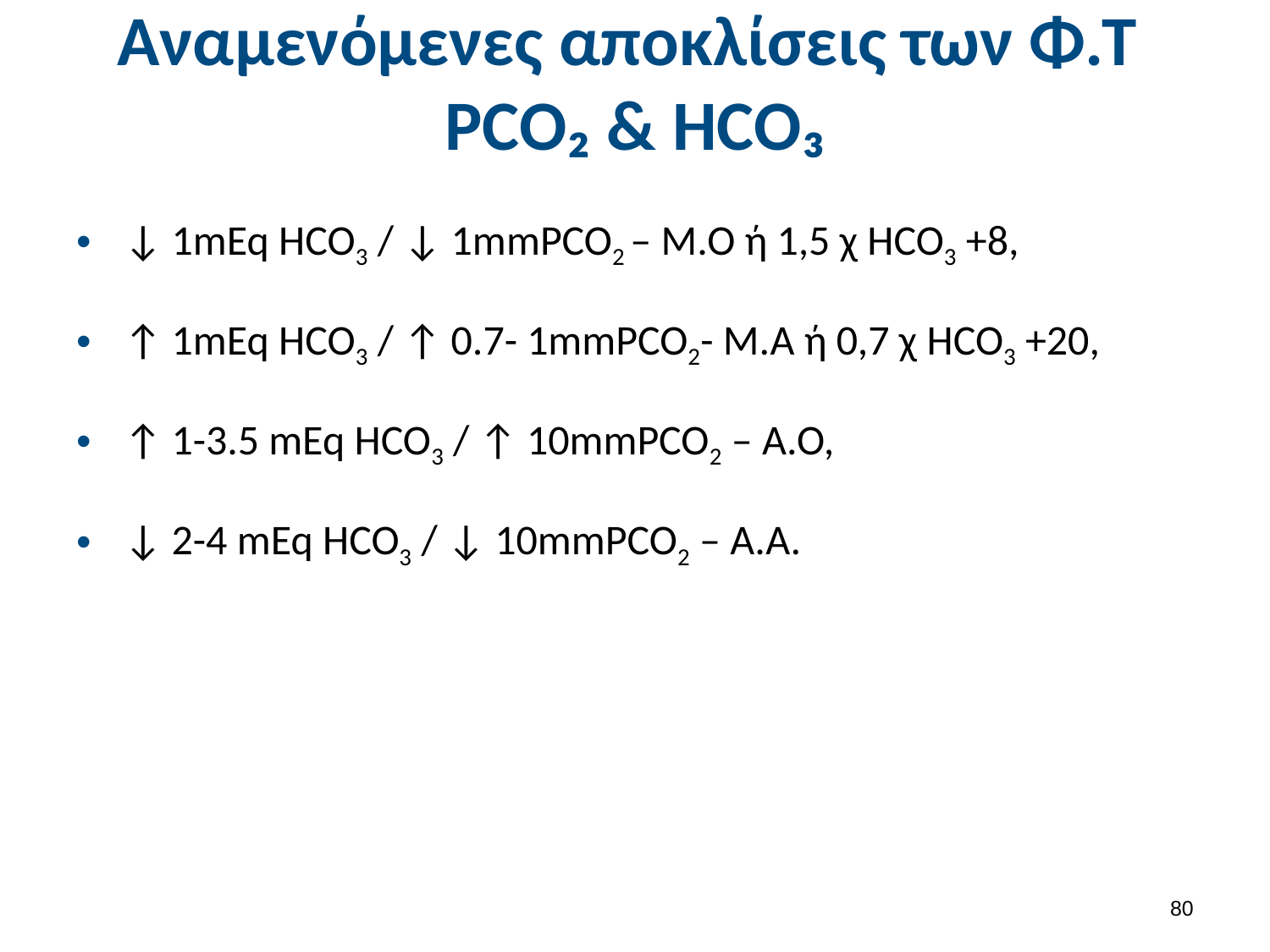

# Αναμενόμενες αποκλίσεις των Φ.Τ PCO₂ & HCO₃
↓ 1mEq HCO3 / ↓ 1mmPCO2 – Μ.Ο ή 1,5 χ HCO3 +8,
↑ 1mEq HCO3 / ↑ 0.7- 1mmPCO2- Μ.Α ή 0,7 χ HCO3 +20,
↑ 1-3.5 mEq HCO3 / ↑ 10mmPCO2 – Α.Ο,
↓ 2-4 mEq HCO3 / ↓ 10mmPCO2 – Α.Α.
80